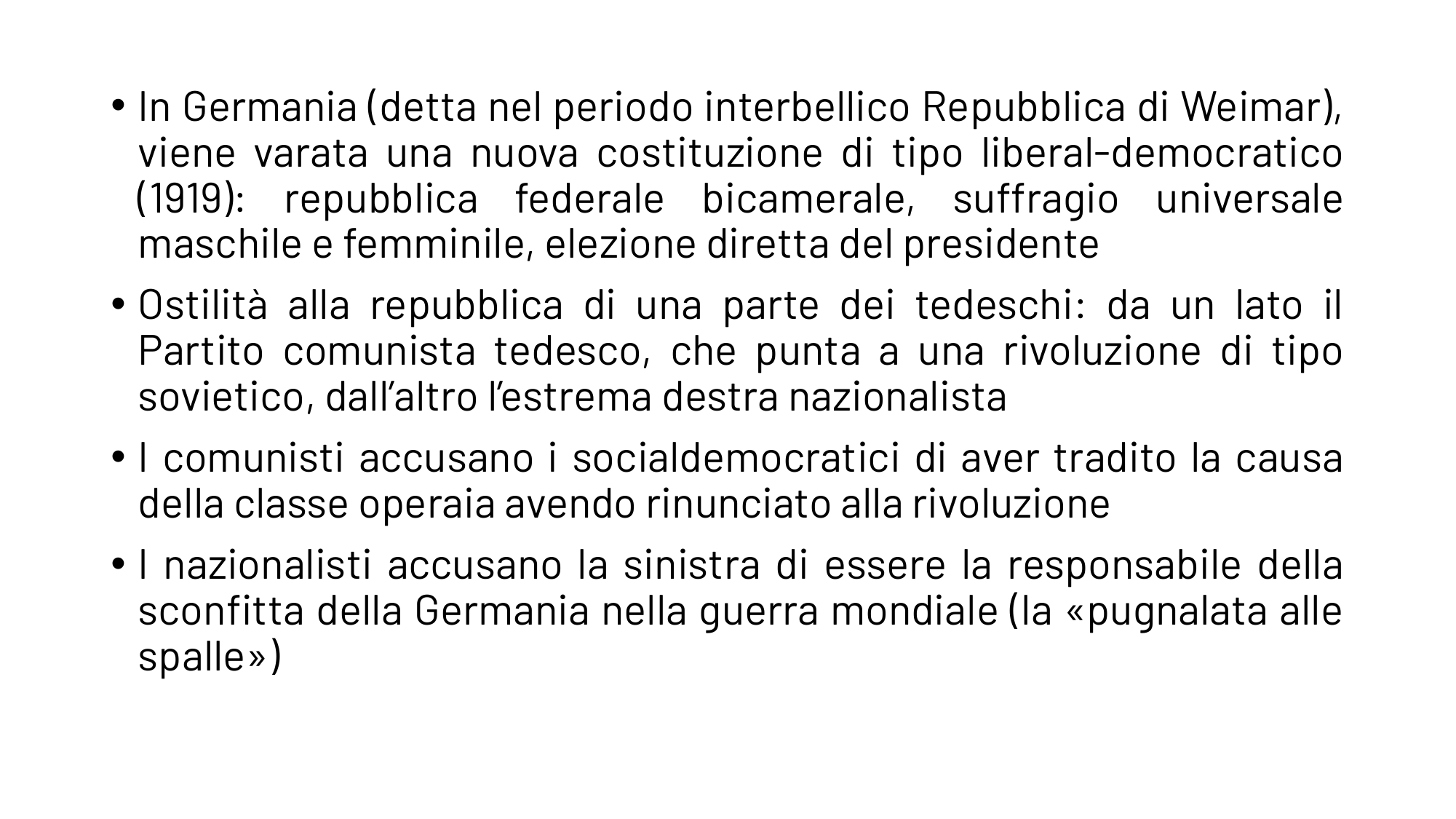

In Germania (detta nel periodo interbellico Repubblica di Weimar), viene varata una nuova costituzione di tipo liberal-democratico (1919): repubblica federale bicamerale, suffragio universale maschile e femminile, elezione diretta del presidente
Ostilità alla repubblica di una parte dei tedeschi: da un lato il Partito comunista tedesco, che punta a una rivoluzione di tipo sovietico, dall’altro l’estrema destra nazionalista
I comunisti accusano i socialdemocratici di aver tradito la causa della classe operaia avendo rinunciato alla rivoluzione
I nazionalisti accusano la sinistra di essere la responsabile della sconfitta della Germania nella guerra mondiale (la «pugnalata alle spalle»)